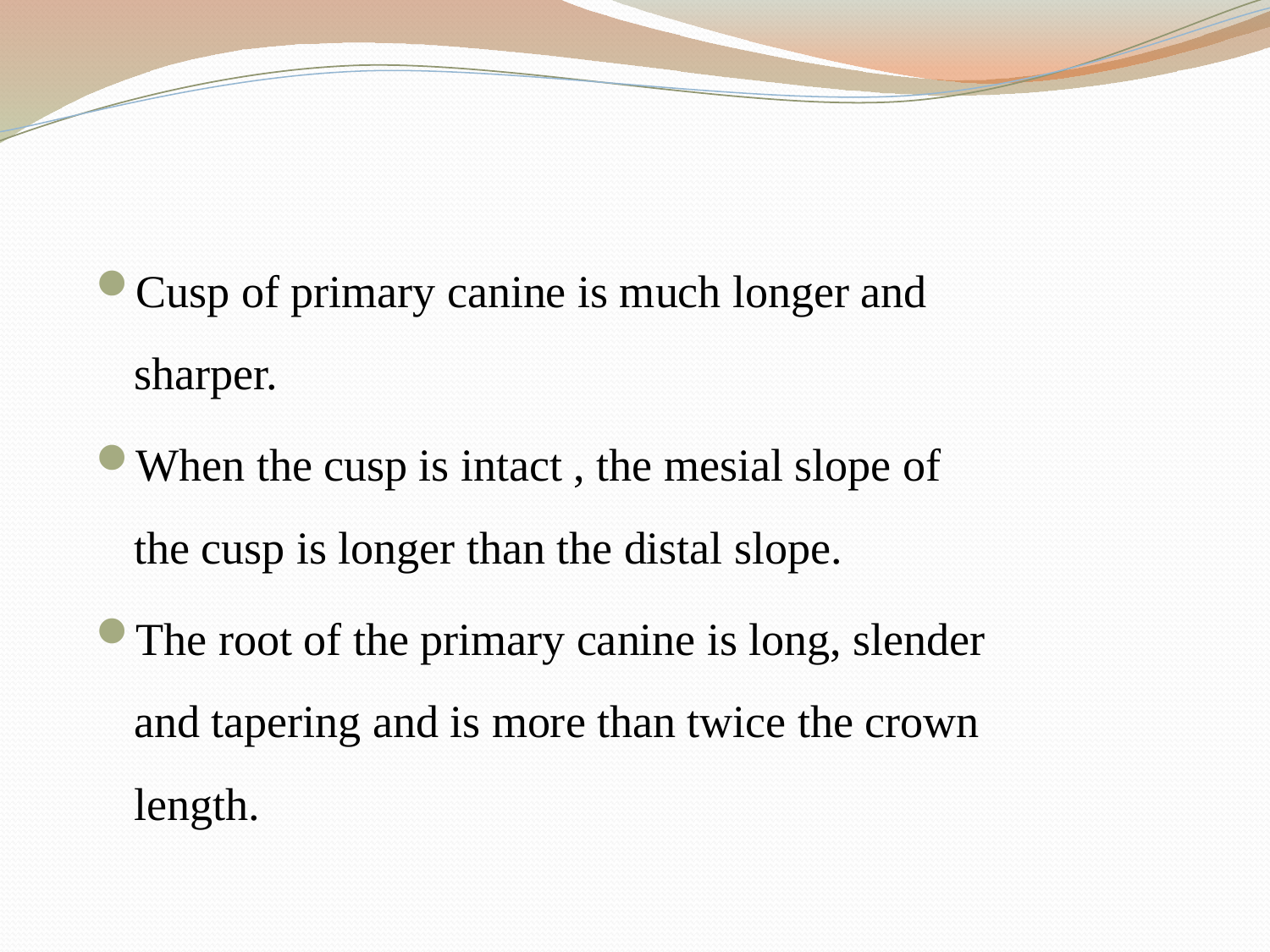

Cusp of primary canine is much longer and sharper.
When the cusp is intact , the mesial slope of the cusp is longer than the distal slope.
The root of the primary canine is long, slender and tapering and is more than twice the crown length.